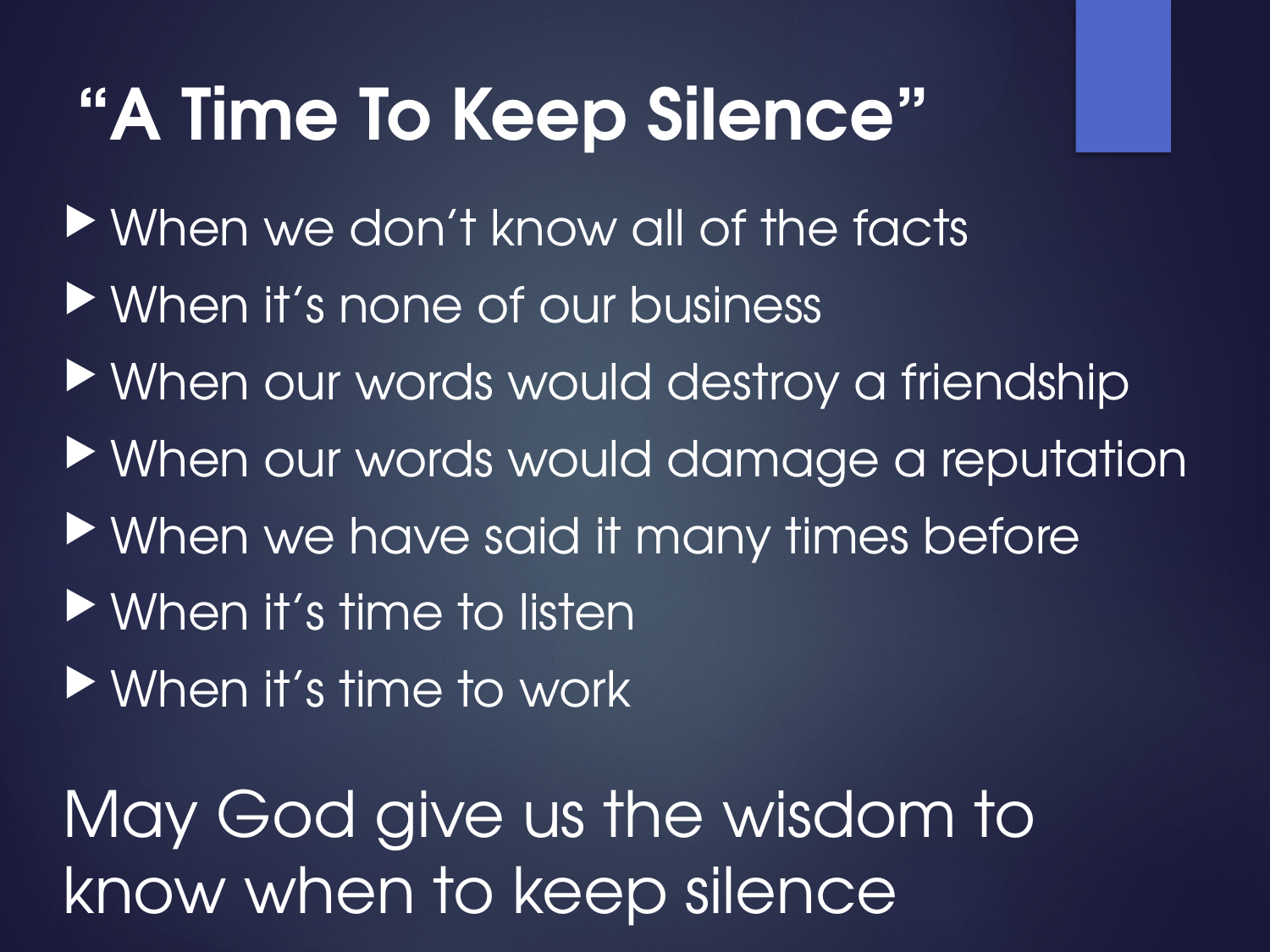

# “A Time To Keep Silence”
When we don’t know all of the facts
When it’s none of our business
When our words would destroy a friendship
When our words would damage a reputation
When we have said it many times before
When it’s time to listen
When it’s time to work

May God give us the wisdom to know when to keep silence